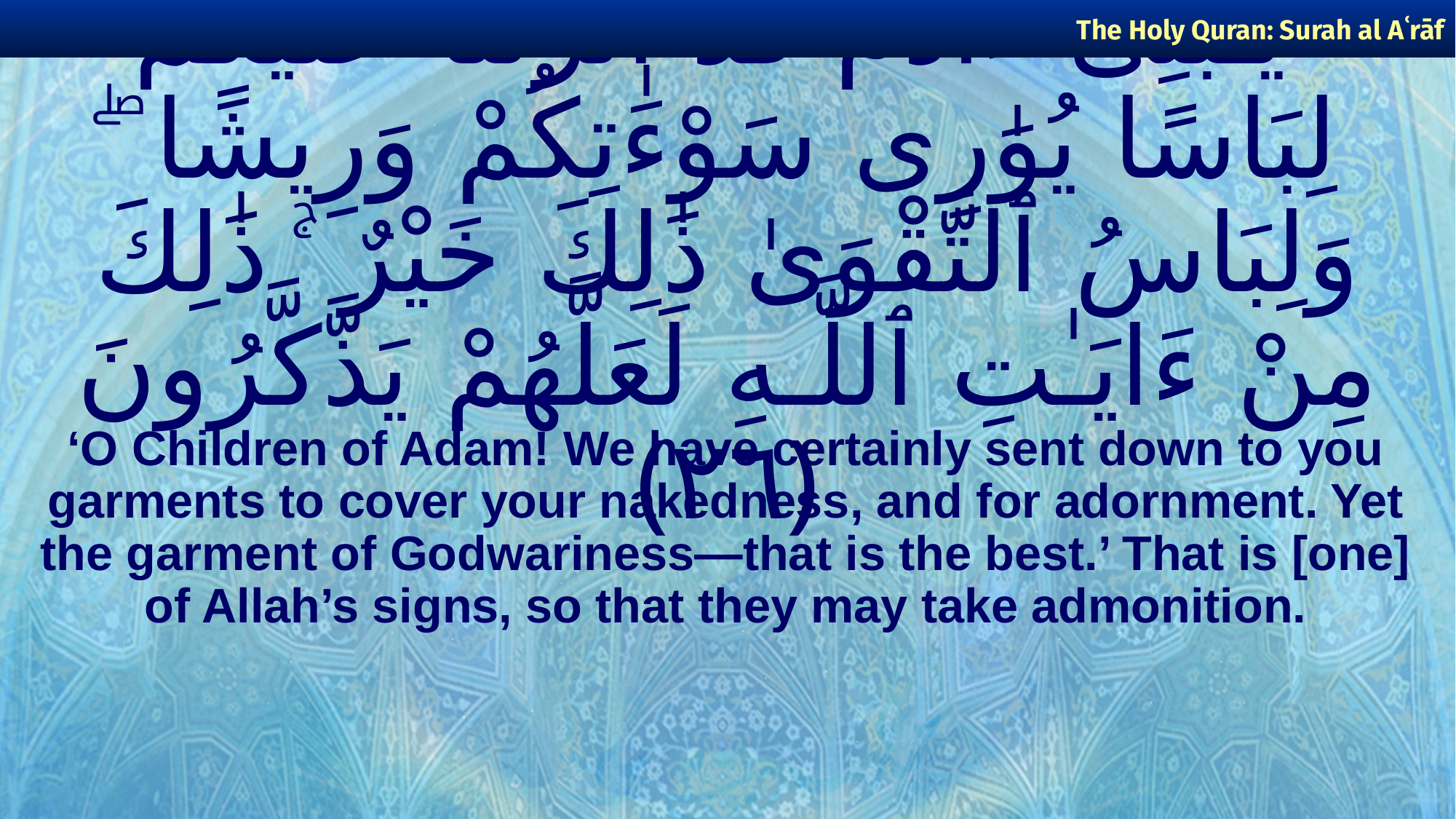

The Holy Quran: Surah al­ Aʿrāf
# يَـٰبَنِىٓ ءَادَمَ قَدْ أَنزَلْنَا عَلَيْكُمْ لِبَاسًا يُوَٰرِى سَوْءَٰتِكُمْ وَرِيشًا ۖ وَلِبَاسُ ٱلتَّقْوَىٰ ذَٰلِكَ خَيْرٌ ۚ ذَٰلِكَ مِنْ ءَايَـٰتِ ٱللَّـهِ لَعَلَّهُمْ يَذَّكَّرُونَ ﴿٢٦﴾
‘O Children of Adam! We have certainly sent down to you garments to cover your nakedness, and for adornment. Yet the garment of Godwariness—that is the best.’ That is [one] of Allah’s signs, so that they may take admonition.